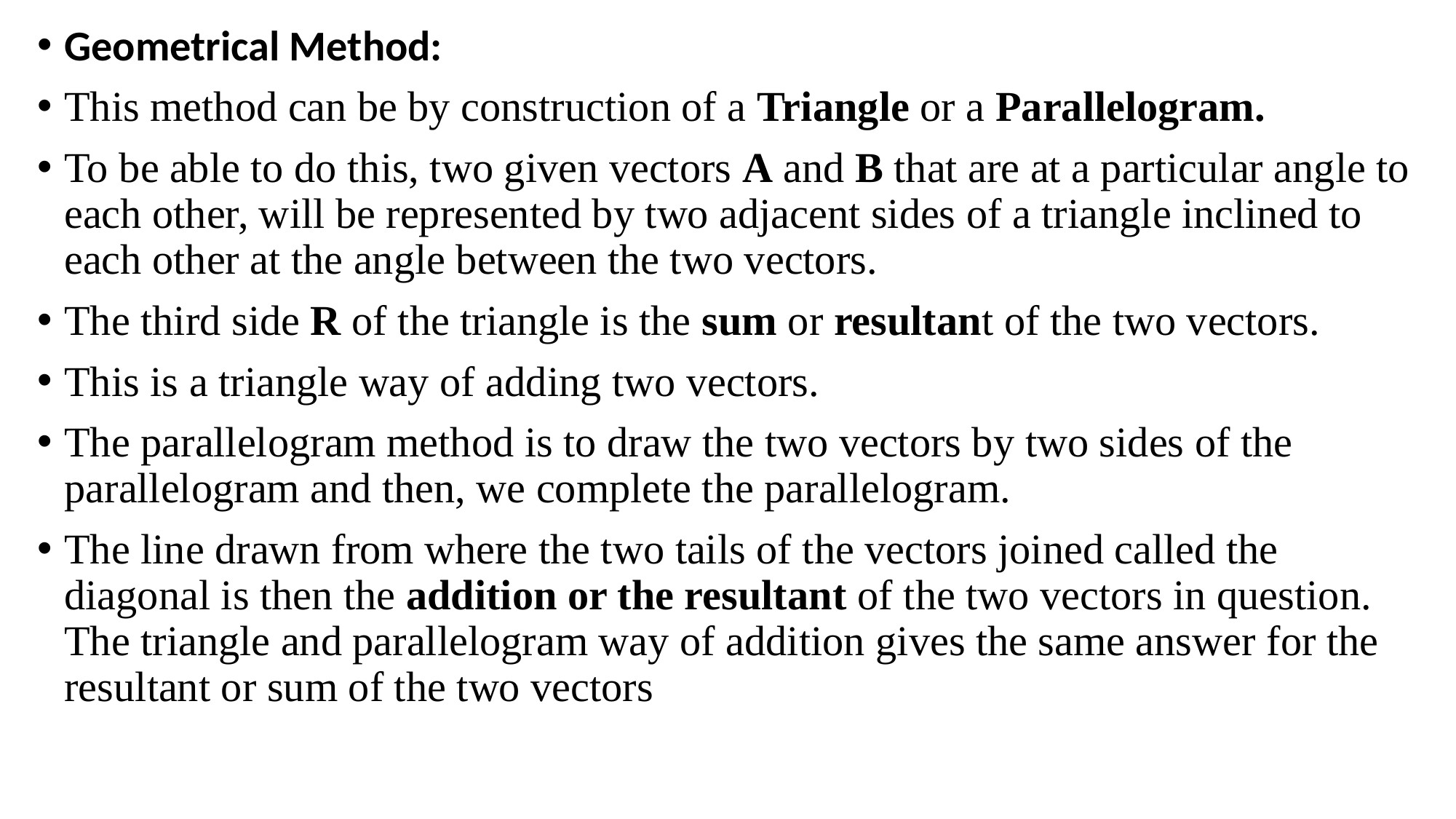

Geometrical Method:
This method can be by construction of a Triangle or a Parallelogram.
To be able to do this, two given vectors A and B that are at a particular angle to each other, will be represented by two adjacent sides of a triangle inclined to each other at the angle between the two vectors.
The third side R of the triangle is the sum or resultant of the two vectors.
This is a triangle way of adding two vectors.
The parallelogram method is to draw the two vectors by two sides of the parallelogram and then, we complete the parallelogram.
The line drawn from where the two tails of the vectors joined called the diagonal is then the addition or the resultant of the two vectors in question. The triangle and parallelogram way of addition gives the same answer for the resultant or sum of the two vectors